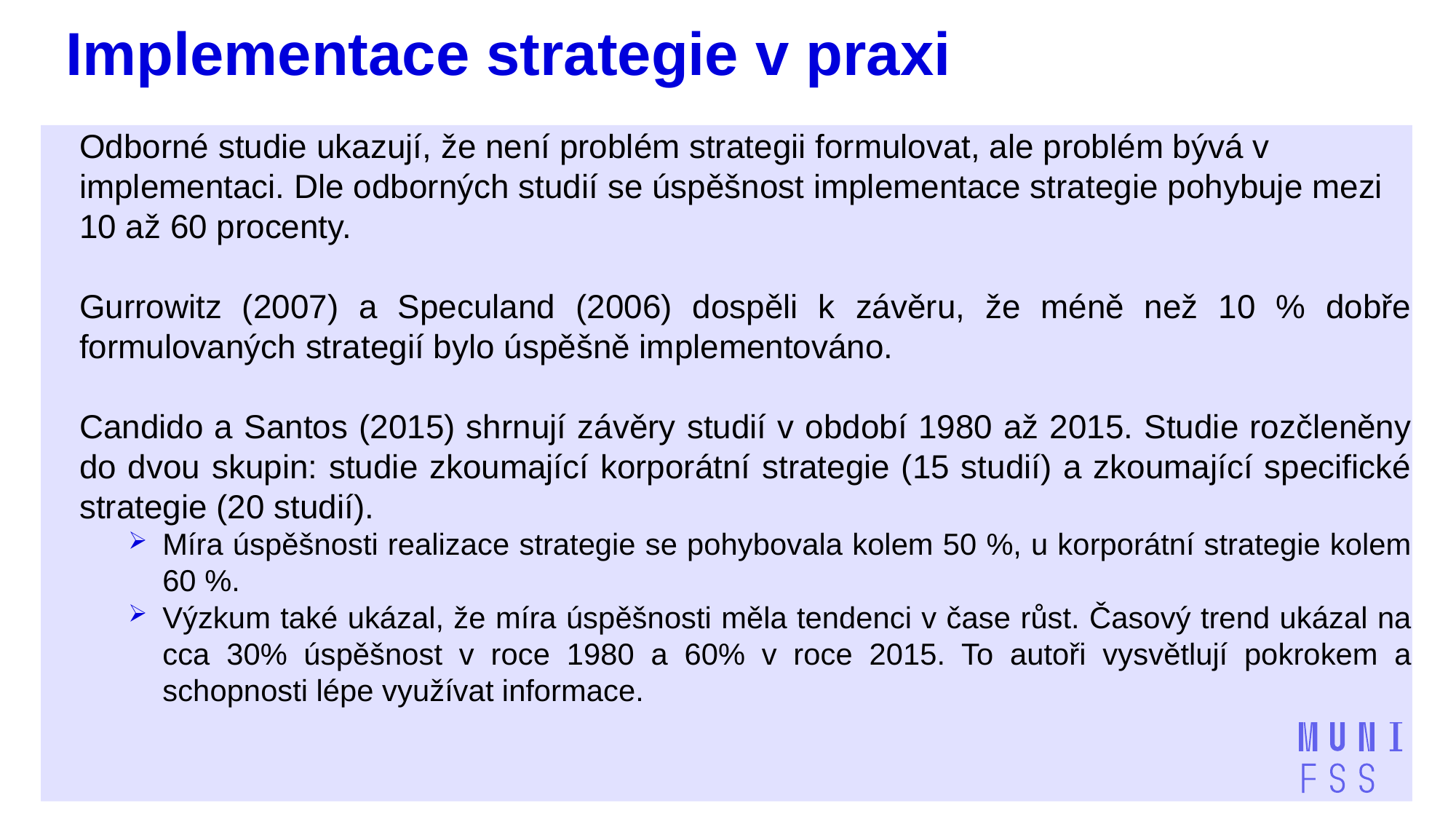

# Implementace strategie v praxi
Odborné studie ukazují, že není problém strategii formulovat, ale problém bývá v implementaci. Dle odborných studií se úspěšnost implementace strategie pohybuje mezi 10 až 60 procenty.

Gurrowitz (2007) a Speculand (2006) dospěli k závěru, že méně než 10 % dobře formulovaných strategií bylo úspěšně implementováno.

Candido a Santos (2015) shrnují závěry studií v období 1980 až 2015. Studie rozčleněny do dvou skupin: studie zkoumající korporátní strategie (15 studií) a zkoumající specifické strategie (20 studií).
Míra úspěšnosti realizace strategie se pohybovala kolem 50 %, u korporátní strategie kolem 60 %.
Výzkum také ukázal, že míra úspěšnosti měla tendenci v čase růst. Časový trend ukázal na cca 30% úspěšnost v roce 1980 a 60% v roce 2015. To autoři vysvětlují pokrokem a schopnosti lépe využívat informace.